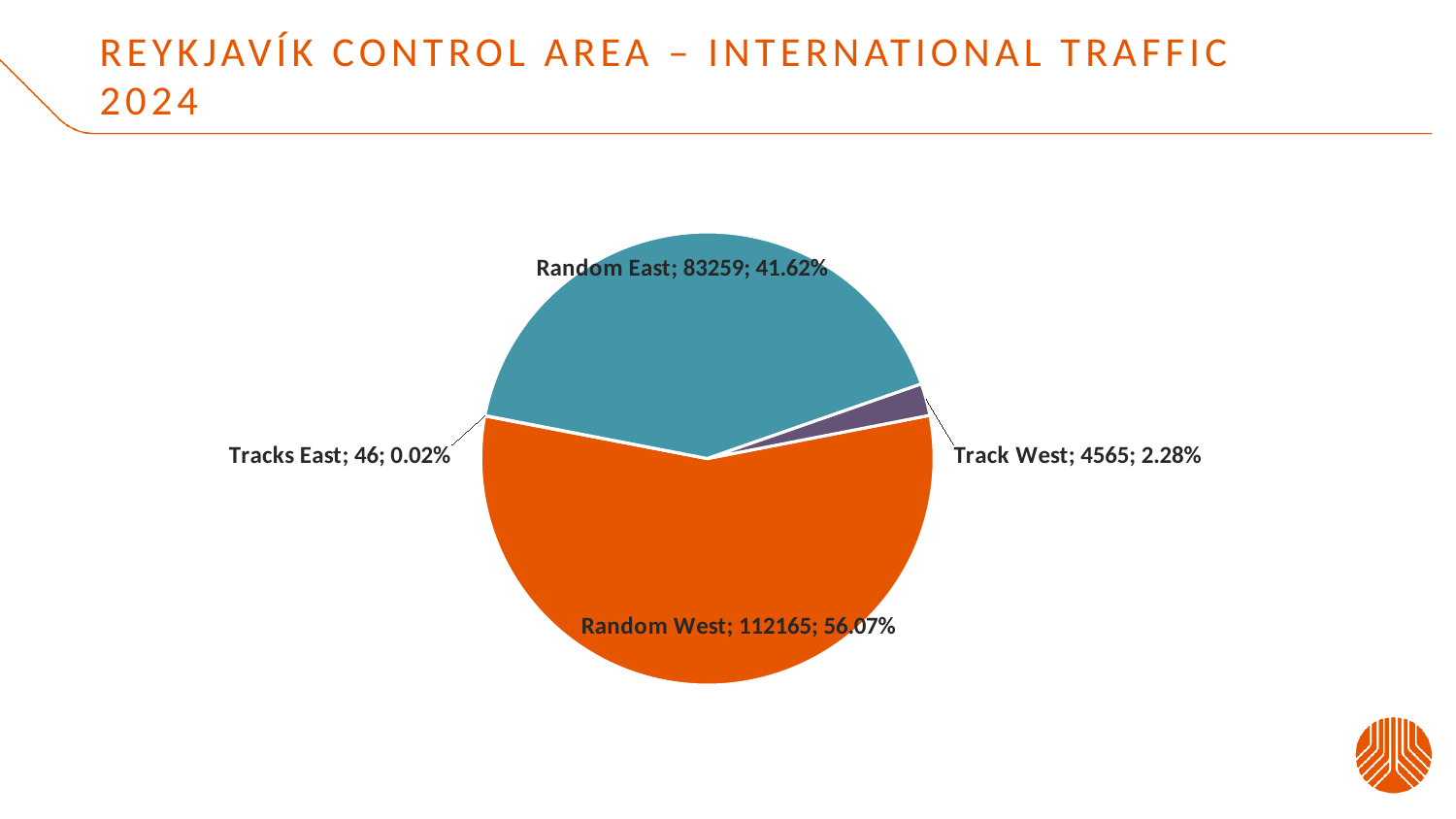

# Reykjavík control area – international traffic 2024

### Chart

| Category | Sales |
|---|---|
| Random West | 112165.0 |
| Tracks East | 46.0 |
| Random East | 83259.0 |
| Track West | 4565.0 |